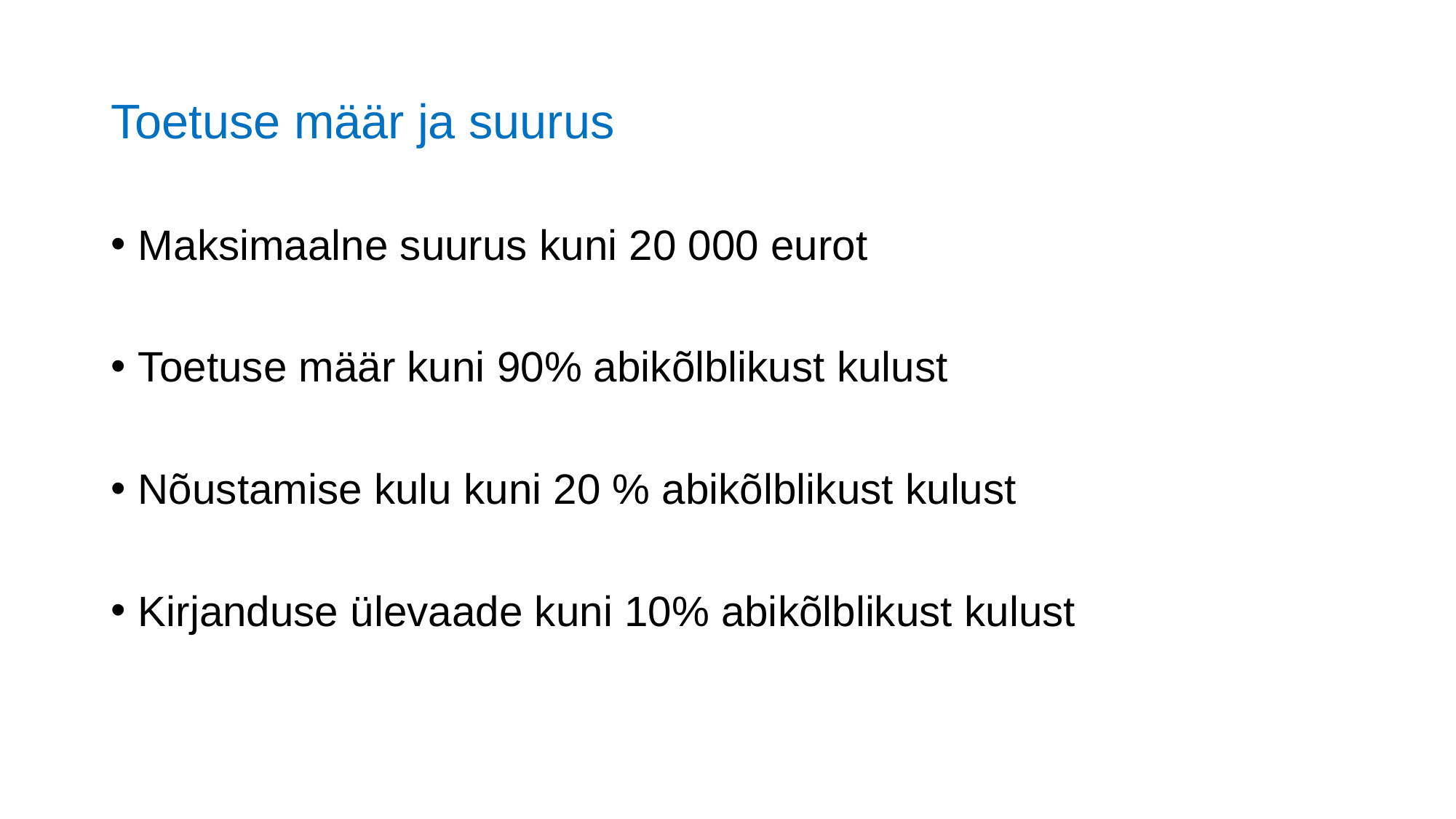

# Toetuse määr ja suurus
Maksimaalne suurus kuni 20 000 eurot

Toetuse määr kuni 90% abikõlblikust kulust

Nõustamise kulu kuni 20 % abikõlblikust kulust

Kirjanduse ülevaade kuni 10% abikõlblikust kulust